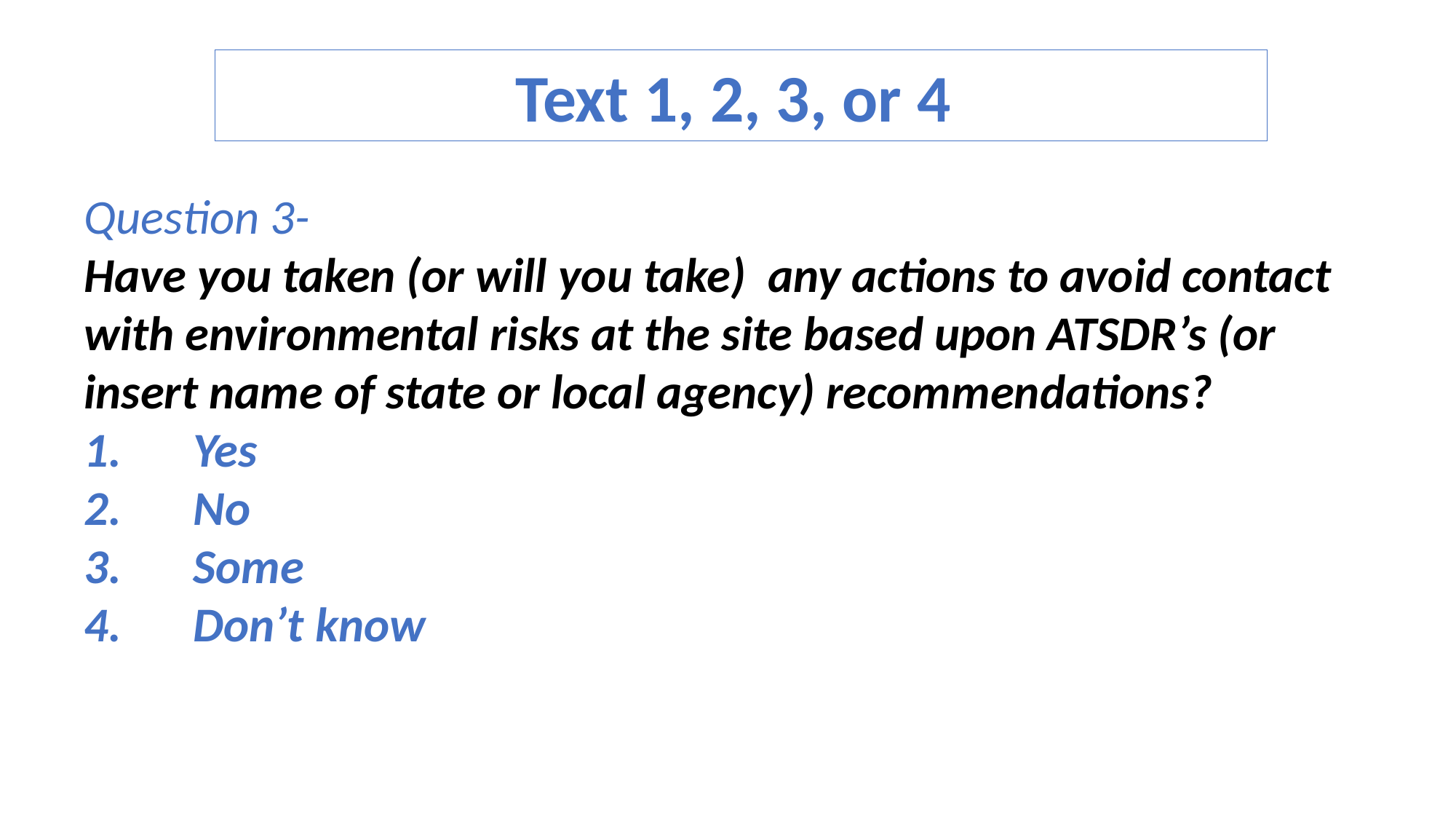

Text 1, 2, 3, or 4
Question 3-
Have you taken (or will you take)  any actions to avoid contact with environmental risks at the site based upon ATSDR’s (or insert name of state or local agency) recommendations?
1.	Yes
2.	No
3.	Some
4.	Don’t know